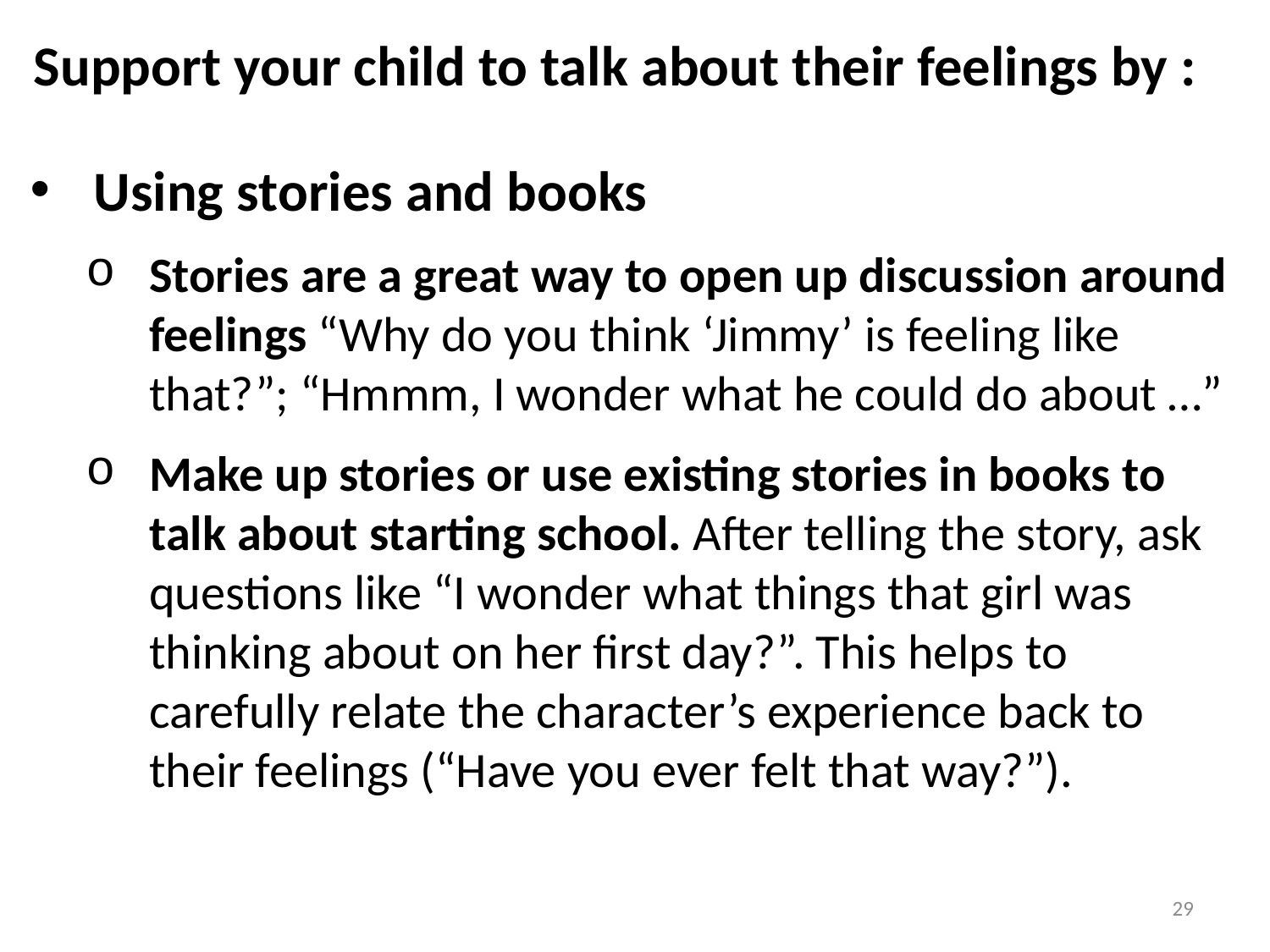

# Support your child to talk about their feelings by :
Using stories and books
Stories are a great way to open up discussion around feelings “Why do you think ‘Jimmy’ is feeling like that?”; “Hmmm, I wonder what he could do about …”
Make up stories or use existing stories in books to talk about starting school. After telling the story, ask questions like “I wonder what things that girl was thinking about on her first day?”. This helps to carefully relate the character’s experience back to their feelings (“Have you ever felt that way?”).

29